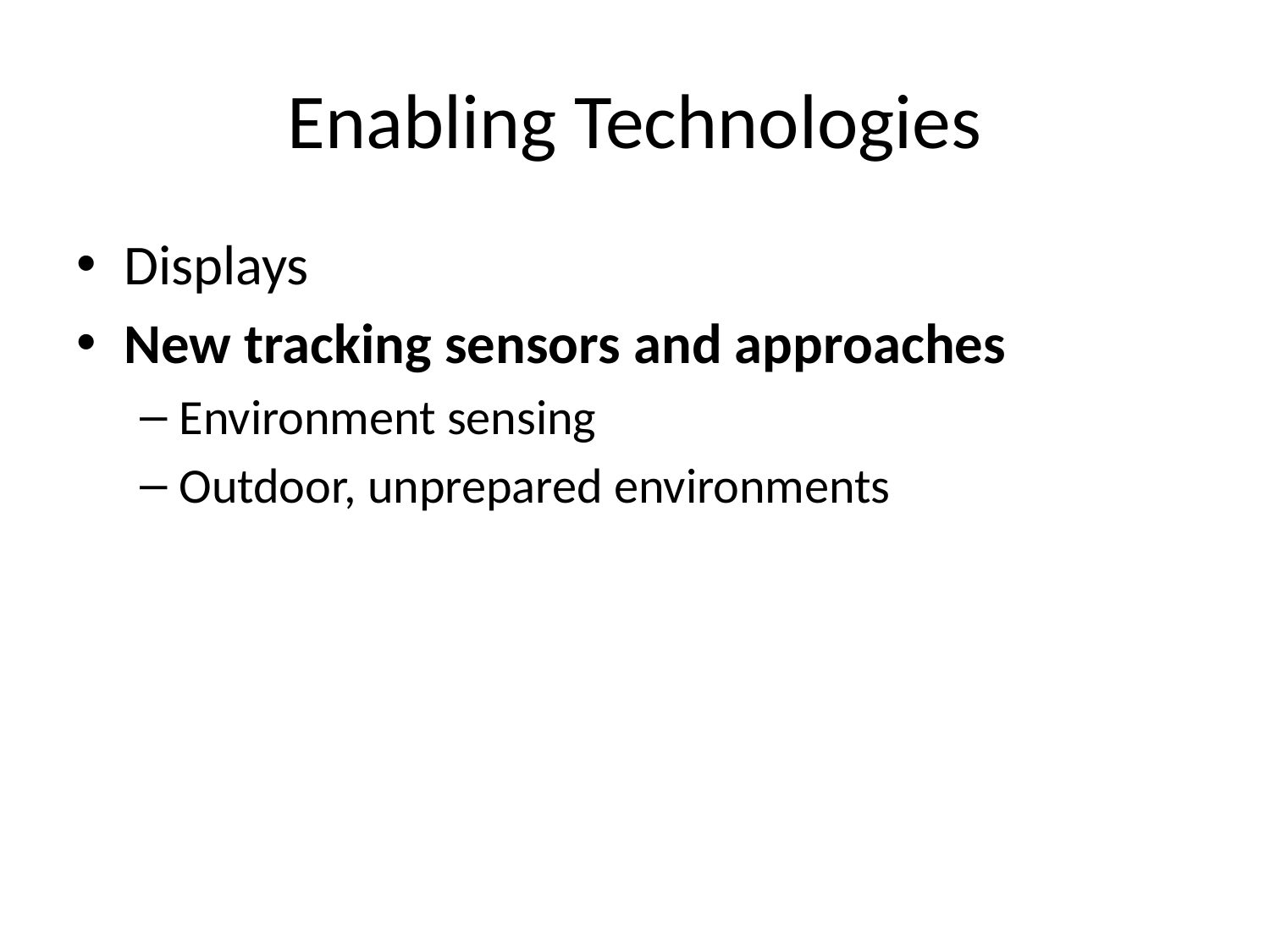

# Enabling Technologies
Displays
New tracking sensors and approaches
Environment sensing
Outdoor, unprepared environments